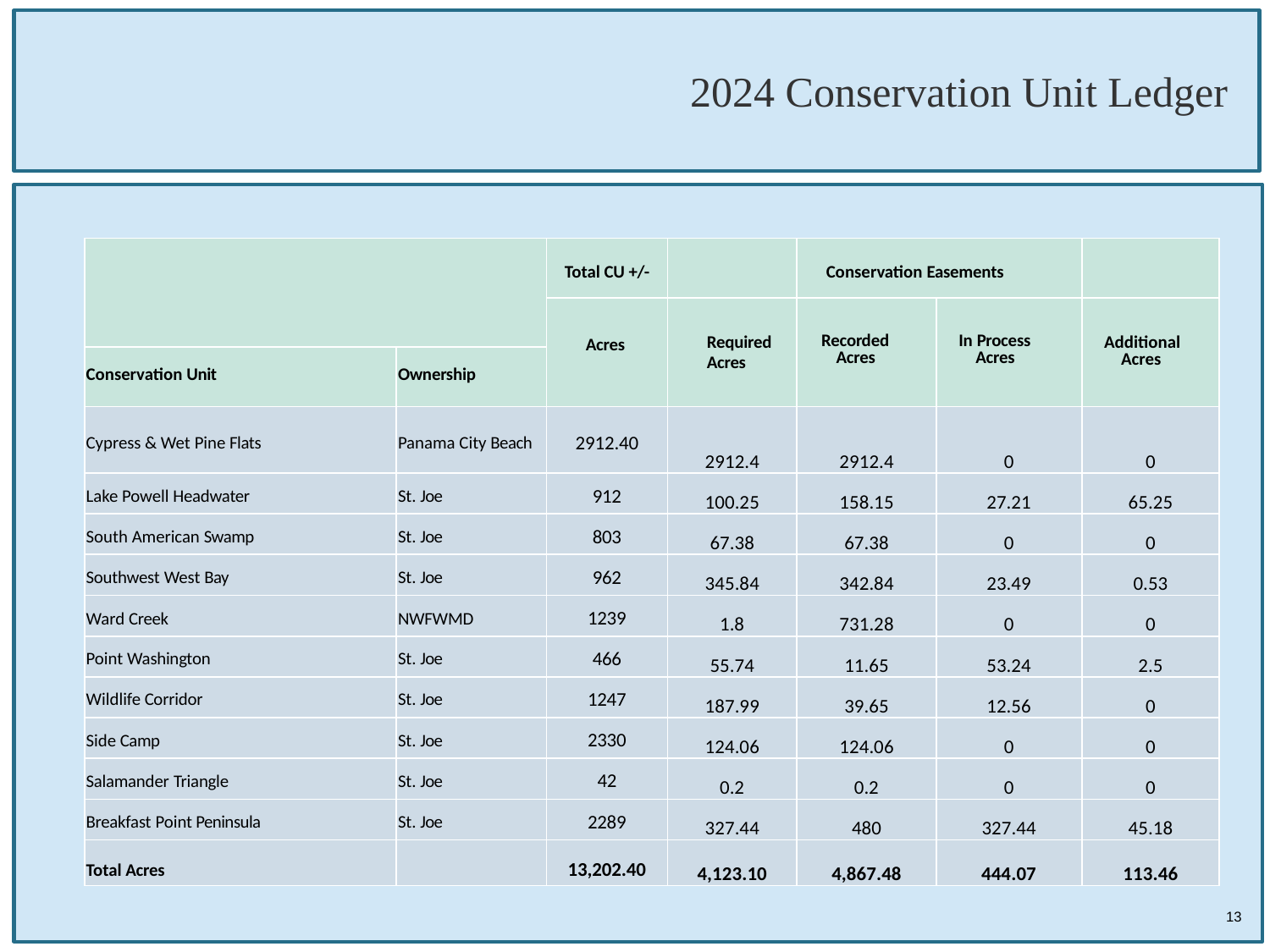

# 2024 Conservation Unit Ledger

|  |  | Total CU +/- |  | Conservation Easements |  |  |
| --- | --- | --- | --- | --- | --- | --- |
|  |  | Acres | Required Acres | Recorded Acres | In Process Acres | Additional Acres |
| Conservation Unit | Ownership |  |  |  |  |  |
| Cypress & Wet Pine Flats | Panama City Beach | 2912.40 | 2912.4 | 2912.4 | 0 | 0 |
| Lake Powell Headwater | St. Joe | 912 | 100.25 | 158.15 | 27.21 | 65.25 |
| South American Swamp | St. Joe | 803 | 67.38 | 67.38 | 0 | 0 |
| Southwest West Bay | St. Joe | 962 | 345.84 | 342.84 | 23.49 | 0.53 |
| Ward Creek | NWFWMD | 1239 | 1.8 | 731.28 | 0 | 0 |
| Point Washington | St. Joe | 466 | 55.74 | 11.65 | 53.24 | 2.5 |
| Wildlife Corridor | St. Joe | 1247 | 187.99 | 39.65 | 12.56 | 0 |
| Side Camp | St. Joe | 2330 | 124.06 | 124.06 | 0 | 0 |
| Salamander Triangle | St. Joe | 42 | 0.2 | 0.2 | 0 | 0 |
| Breakfast Point Peninsula | St. Joe | 2289 | 327.44 | 480 | 327.44 | 45.18 |
| Total Acres |  | 13,202.40 | 4,123.10 | 4,867.48 | 444.07 | 113.46 |
13